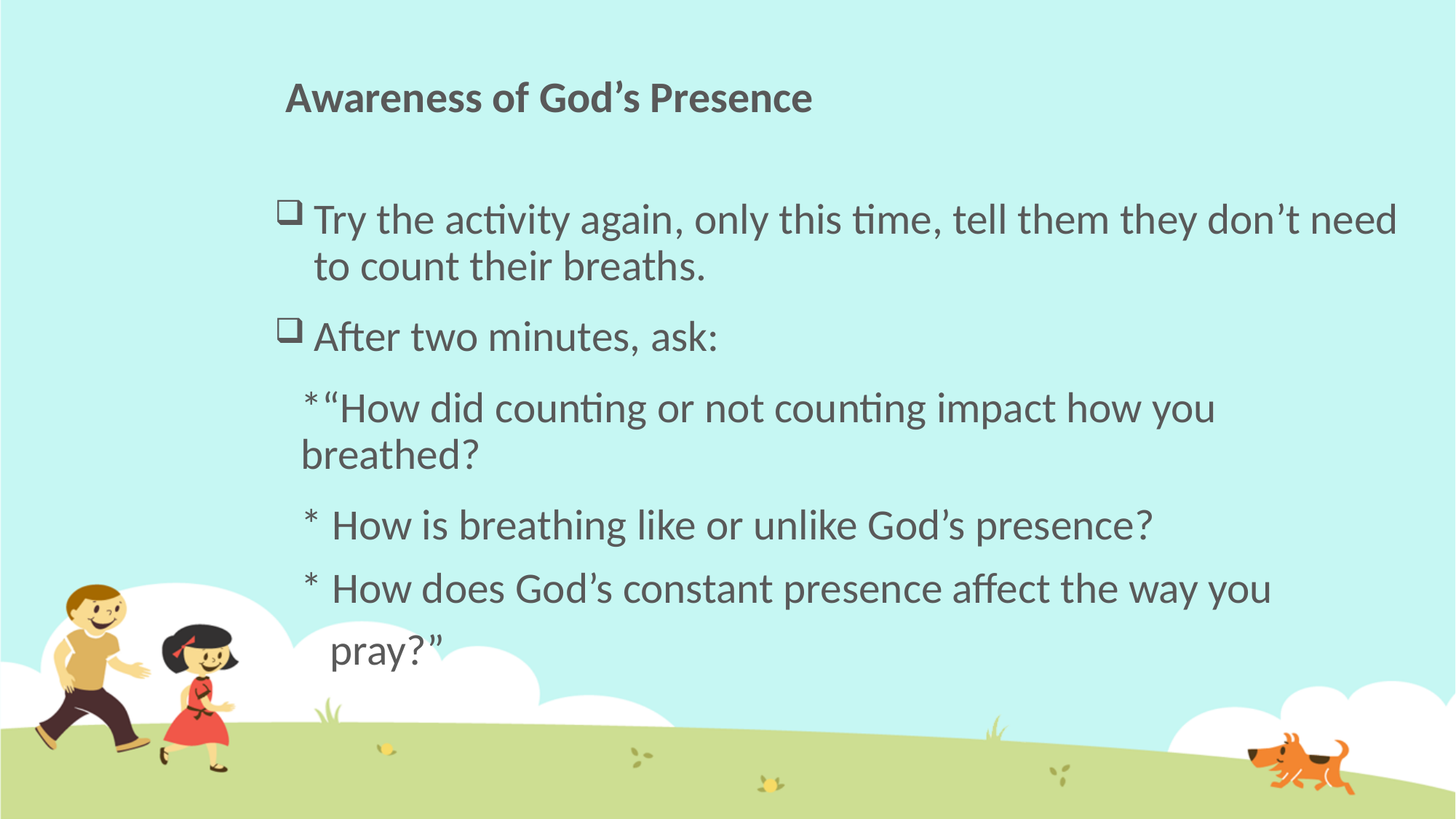

# Awareness of God’s Presence
Try the activity again, only this time, tell them they don’t need to count their breaths.
After two minutes, ask:
*“How did counting or not counting impact how you          	 breathed?
* How is breathing like or unlike God’s presence?
* How does God’s constant presence affect the way you
   pray?”